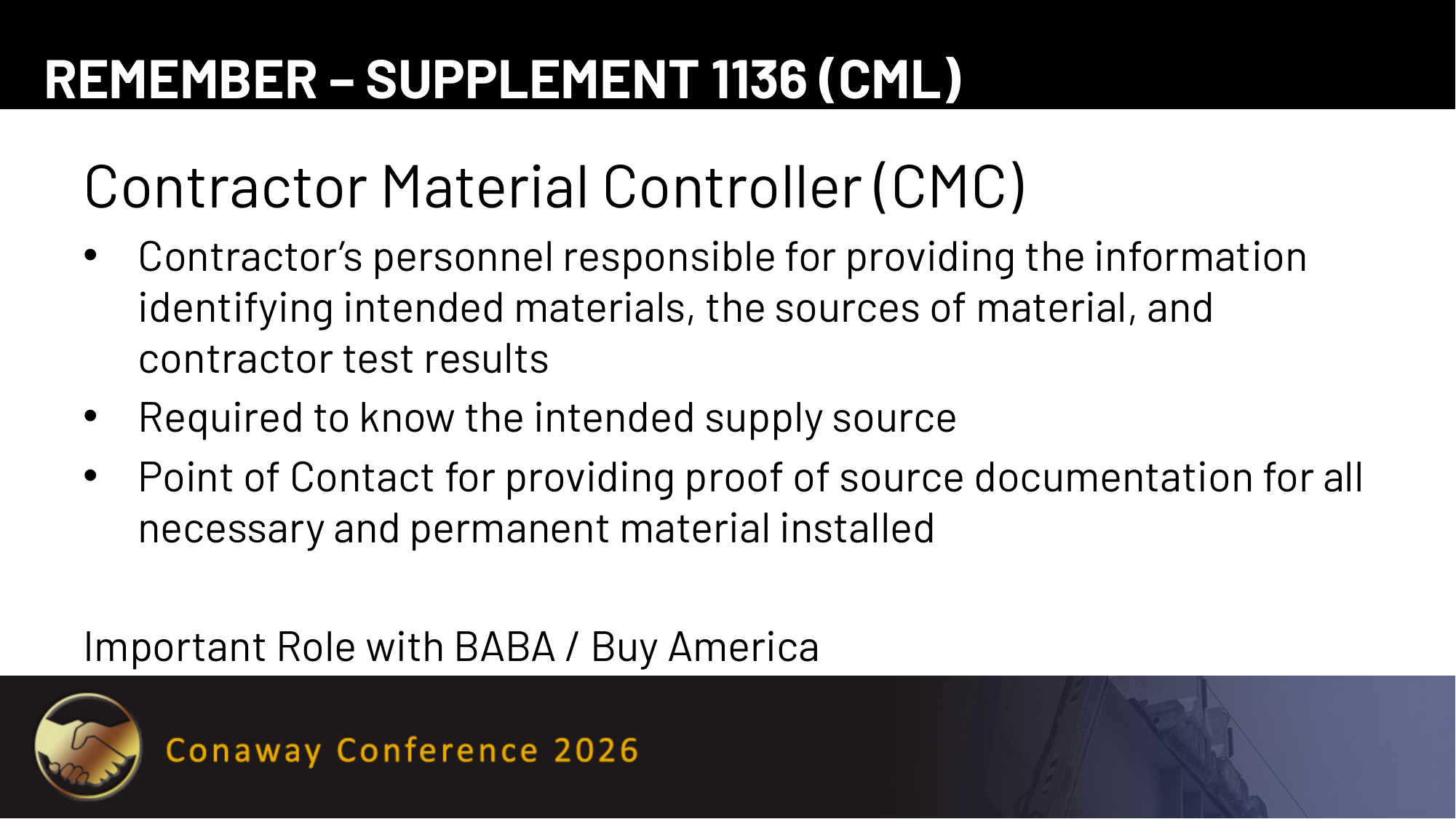

# Remember – Supplement 1136 (CML)
Contractor Material Controller (CMC)
Contractor’s personnel responsible for providing the information identifying intended materials, the sources of material, and contractor test results
Required to know the intended supply source
Point of Contact for providing proof of source documentation for all necessary and permanent material installed

Important Role with BABA / Buy America